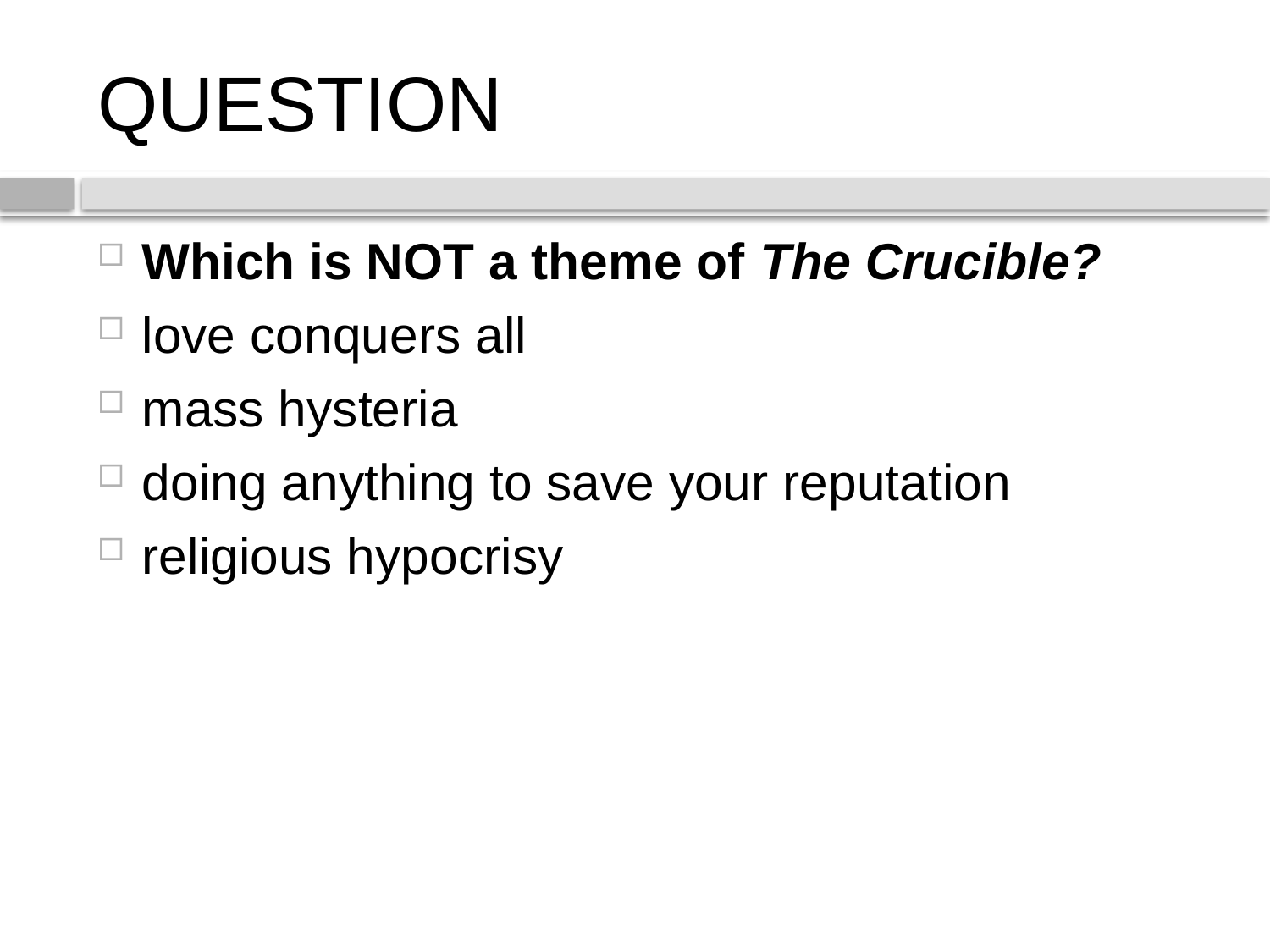

# QUESTION
Which is NOT a theme of The Crucible?
love conquers all
mass hysteria
doing anything to save your reputation
religious hypocrisy